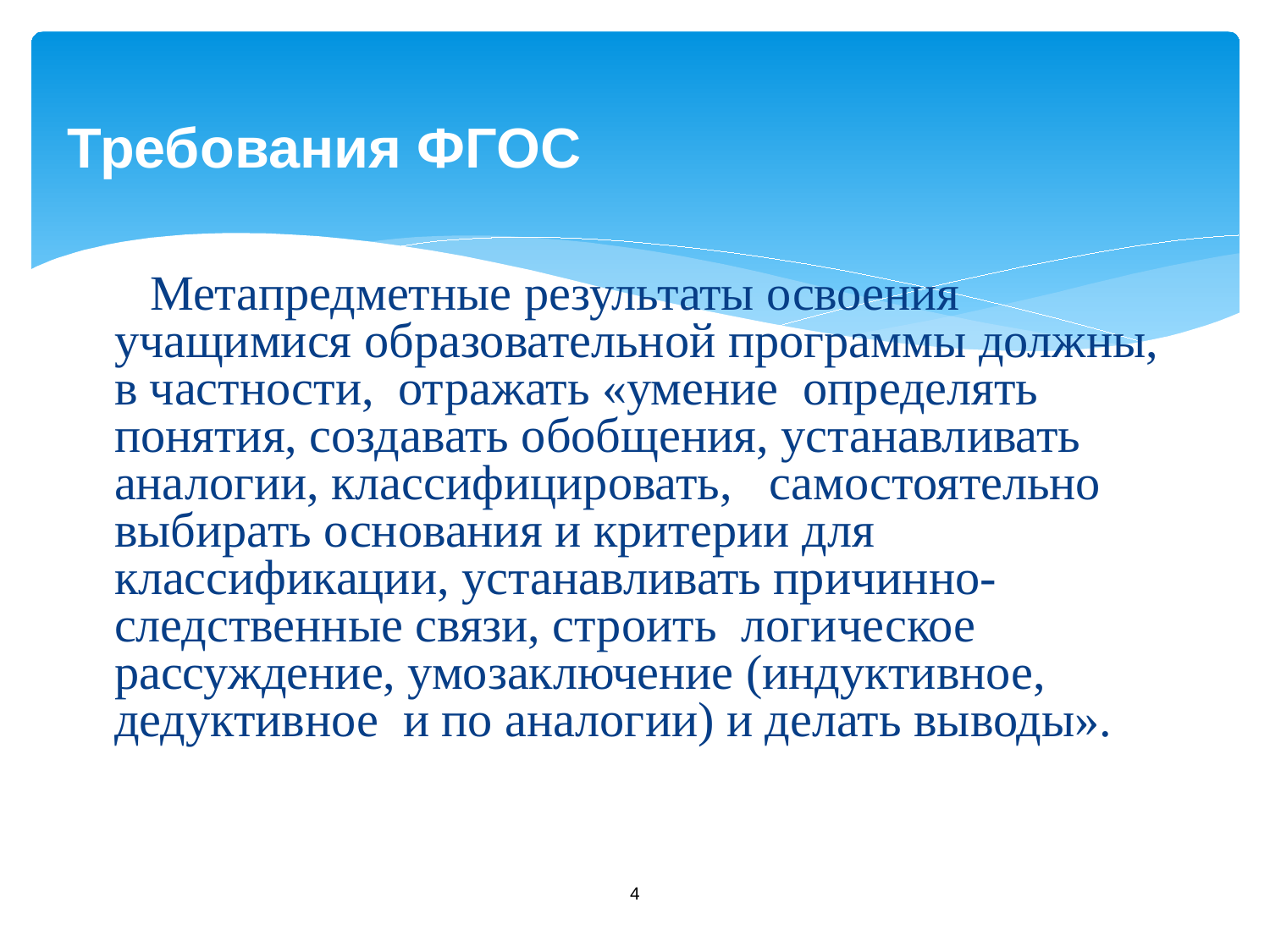

# Требования ФГОС
      Метапредметные результаты освоения учащимися образовательной программы должны, в частности,  отражать «умение  определять понятия, создавать обобщения, устанавливать аналогии, классифицировать,   самостоятельно выбирать основания и критерии для классификации, устанавливать причинно-следственные связи, строить  логическое рассуждение, умозаключение (индуктивное, дедуктивное  и по аналогии) и делать выводы».
4